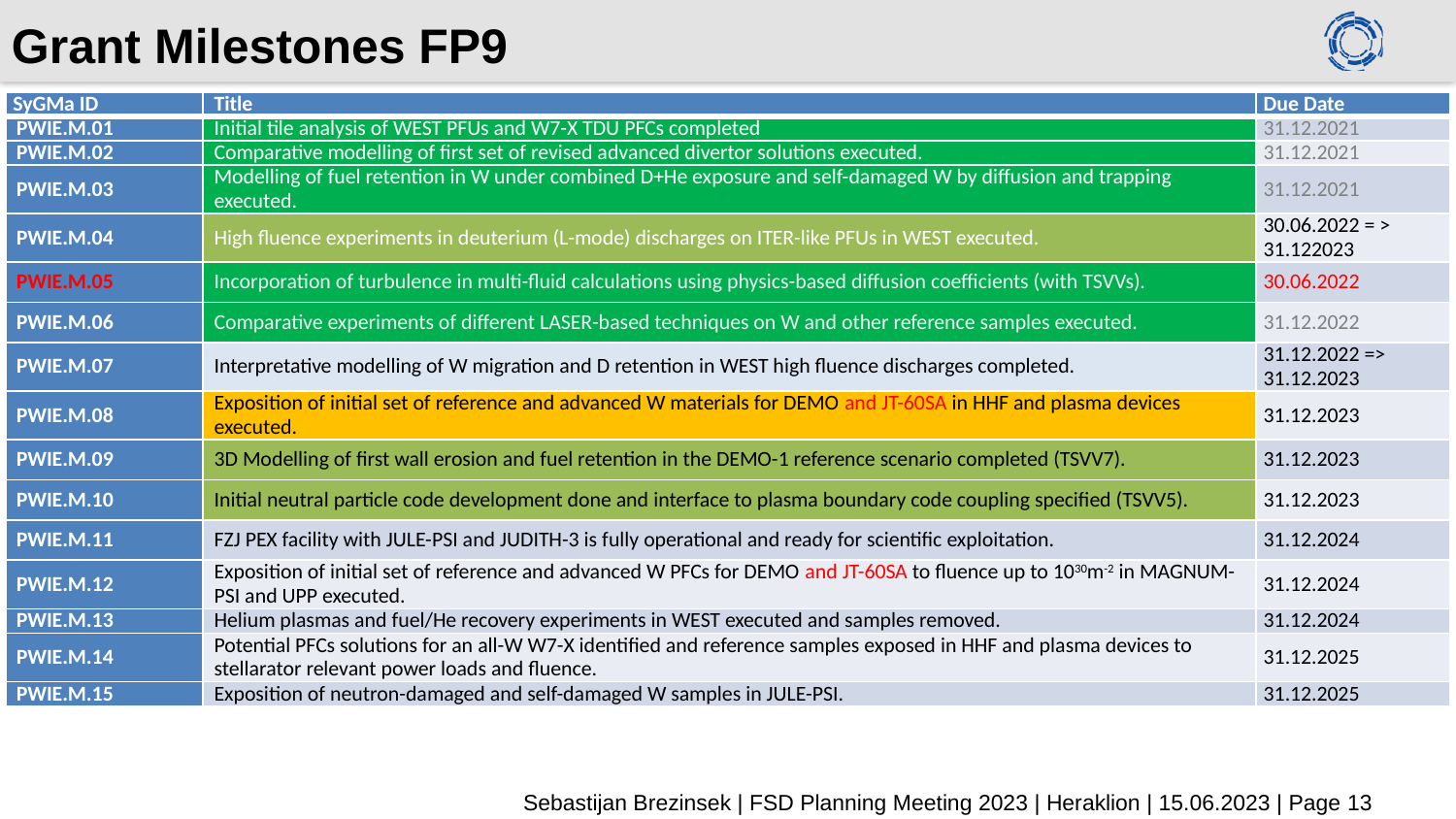

# Grant Milestones FP9
| SyGMa ID | Title | Due Date |
| --- | --- | --- |
| PWIE.M.01 | Initial tile analysis of WEST PFUs and W7-X TDU PFCs completed | 31.12.2021 |
| PWIE.M.02 | Comparative modelling of first set of revised advanced divertor solutions executed. | 31.12.2021 |
| PWIE.M.03 | Modelling of fuel retention in W under combined D+He exposure and self-damaged W by diffusion and trapping executed. | 31.12.2021 |
| PWIE.M.04 | High fluence experiments in deuterium (L-mode) discharges on ITER-like PFUs in WEST executed. | 30.06.2022 = > 31.122023 |
| PWIE.M.05 | Incorporation of turbulence in multi-fluid calculations using physics-based diffusion coefficients (with TSVVs). | 30.06.2022 |
| PWIE.M.06 | Comparative experiments of different LASER-based techniques on W and other reference samples executed. | 31.12.2022 |
| PWIE.M.07 | Interpretative modelling of W migration and D retention in WEST high fluence discharges completed. | 31.12.2022 => 31.12.2023 |
| PWIE.M.08 | Exposition of initial set of reference and advanced W materials for DEMO and JT-60SA in HHF and plasma devices executed. | 31.12.2023 |
| PWIE.M.09 | 3D Modelling of first wall erosion and fuel retention in the DEMO-1 reference scenario completed (TSVV7). | 31.12.2023 |
| PWIE.M.10 | Initial neutral particle code development done and interface to plasma boundary code coupling specified (TSVV5). | 31.12.2023 |
| PWIE.M.11 | FZJ PEX facility with JULE-PSI and JUDITH-3 is fully operational and ready for scientific exploitation. | 31.12.2024 |
| PWIE.M.12 | Exposition of initial set of reference and advanced W PFCs for DEMO and JT-60SA to fluence up to 1030m-2 in MAGNUM-PSI and UPP executed. | 31.12.2024 |
| PWIE.M.13 | Helium plasmas and fuel/He recovery experiments in WEST executed and samples removed. | 31.12.2024 |
| PWIE.M.14 | Potential PFCs solutions for an all-W W7-X identified and reference samples exposed in HHF and plasma devices to stellarator relevant power loads and fluence. | 31.12.2025 |
| PWIE.M.15 | Exposition of neutron-damaged and self-damaged W samples in JULE-PSI. | 31.12.2025 |
Sebastijan Brezinsek | FSD Planning Meeting 2023 | Heraklion | 15.06.2023 | Page 13